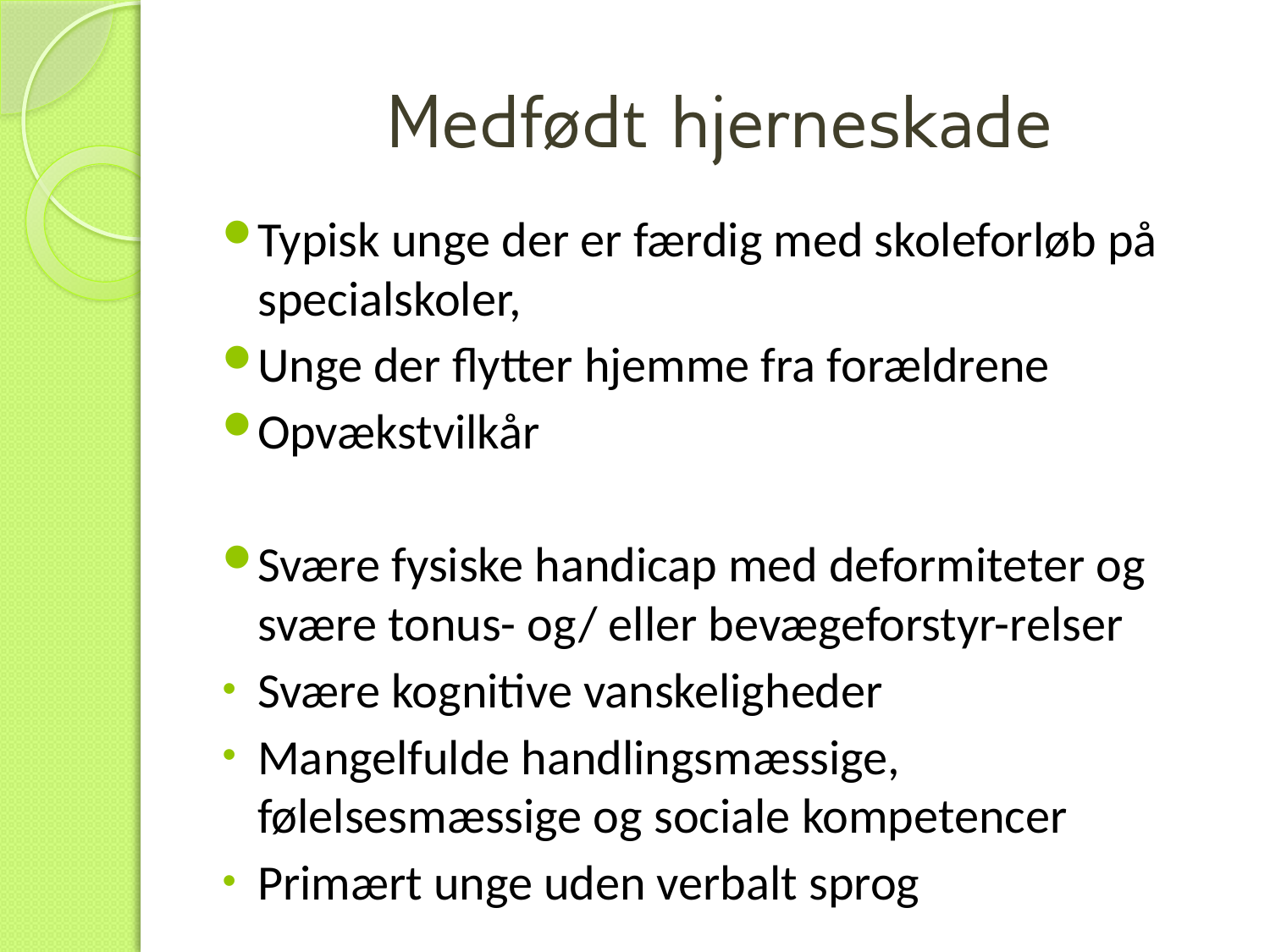

# Medfødt hjerneskade
Typisk unge der er færdig med skoleforløb på specialskoler,
Unge der flytter hjemme fra forældrene
Opvækstvilkår

Svære fysiske handicap med deformiteter og svære tonus- og/ eller bevægeforstyr-relser
Svære kognitive vanskeligheder
Mangelfulde handlingsmæssige, følelsesmæssige og sociale kompetencer
Primært unge uden verbalt sprog